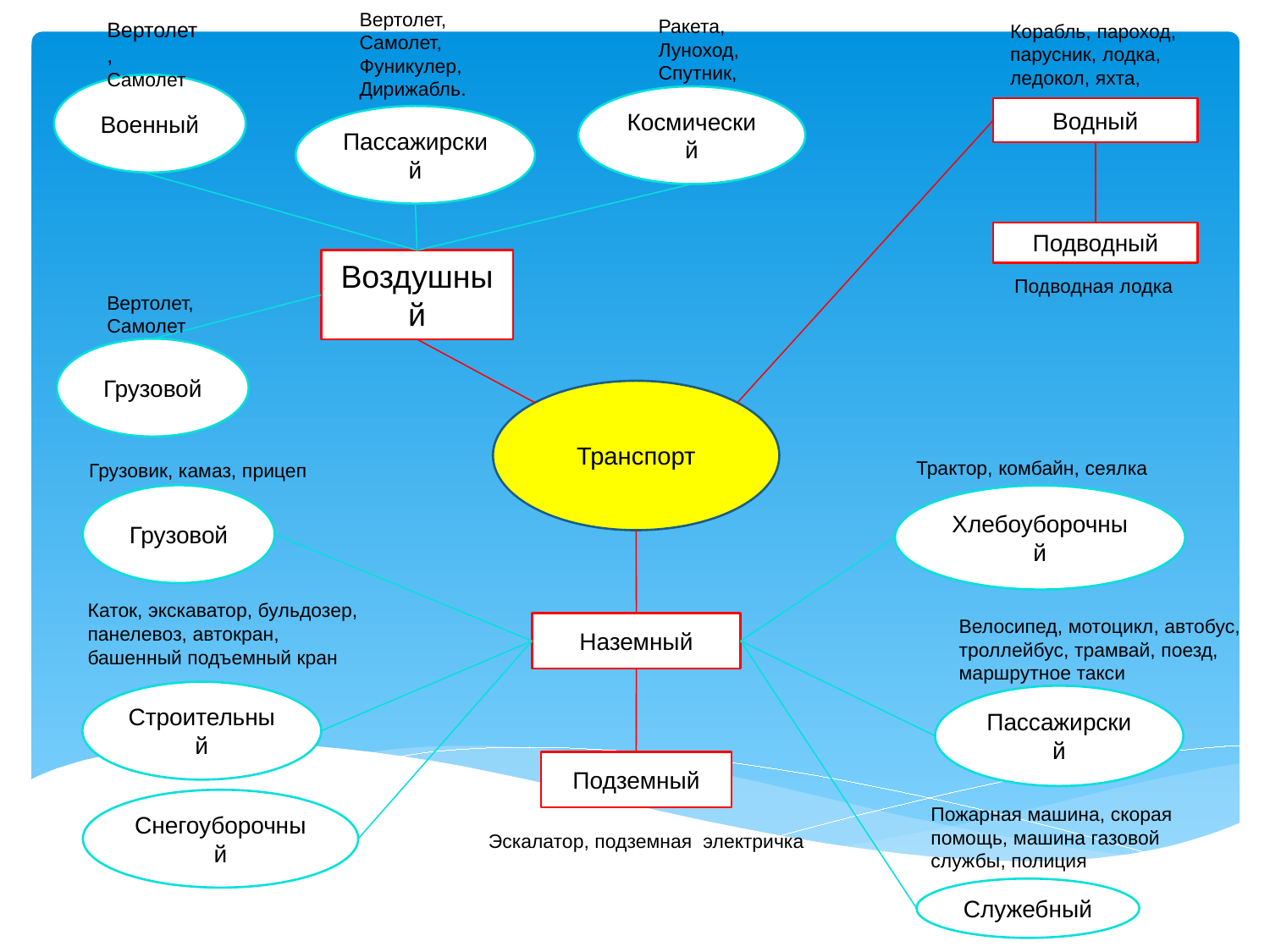

Вертолет,
Самолет,
Фуникулер,
Дирижабль.
Ракета,
Луноход,
Спутник,
Вертолет,
Самолет
Корабль, пароход,
парусник, лодка,
ледокол, яхта,
Военный
Космический
Водный
Пассажирский
Подводный
Воздушный
Подводная лодка
Вертолет,
Самолет
Грузовой
Транспорт
Трактор, комбайн, сеялка
Грузовик, камаз, прицеп
Грузовой
Хлебоуборочный
Каток, экскаватор, бульдозер, панелевоз, автокран, башенный подъемный кран
Велосипед, мотоцикл, автобус, троллейбус, трамвай, поезд, маршрутное такси
Наземный
Строительный
Пассажирский
Подземный
Снегоуборочный
Пожарная машина, скорая помощь, машина газовой службы, полиция
Эскалатор, подземная  электричка
Служебный